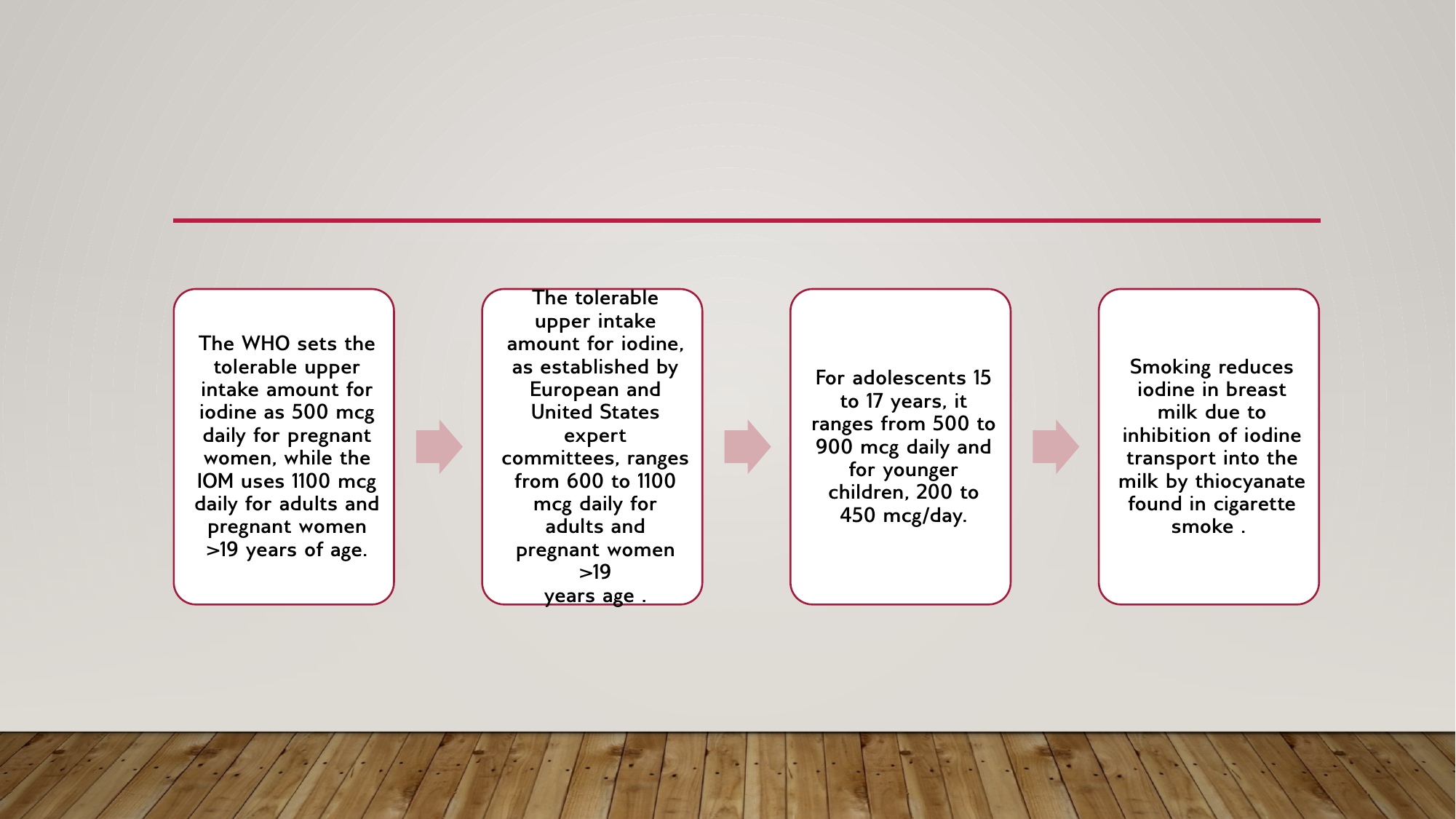

#
The WHO sets the tolerable upper intake amount for iodine as 500 mcg daily for pregnant women, while the IOM uses 1100 mcg daily for adults and pregnant women >19 years of age.

The tolerable upper intake amount for iodine, as established by European and United States expert committees, ranges from 600 to 1100 mcg daily for adults and pregnant women >19
years age .

For adolescents 15 to 17 years, it ranges from 500 to 900 mcg daily and for younger children, 200 to 450 mcg/day.

Smoking reduces iodine in breast milk due to inhibition of iodine transport into the milk by thiocyanate found in cigarette smoke .